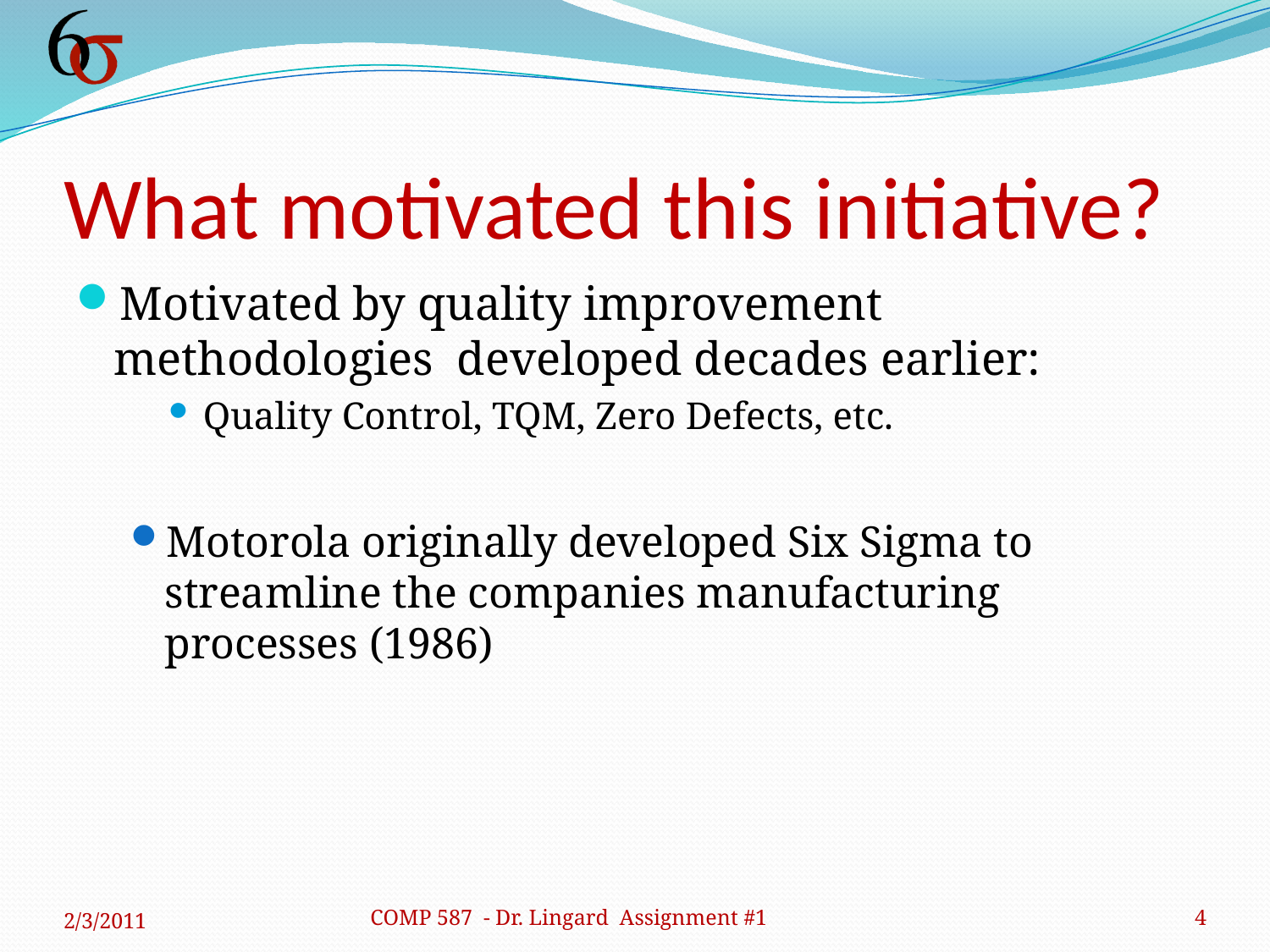

# What motivated this initiative?
Motivated by quality improvement methodologies  developed decades earlier:
Quality Control, TQM, Zero Defects, etc.

Motorola originally developed Six Sigma to streamline the companies manufacturing processes (1986)
2/3/2011
COMP 587  - Dr. Lingard  Assignment #1
4